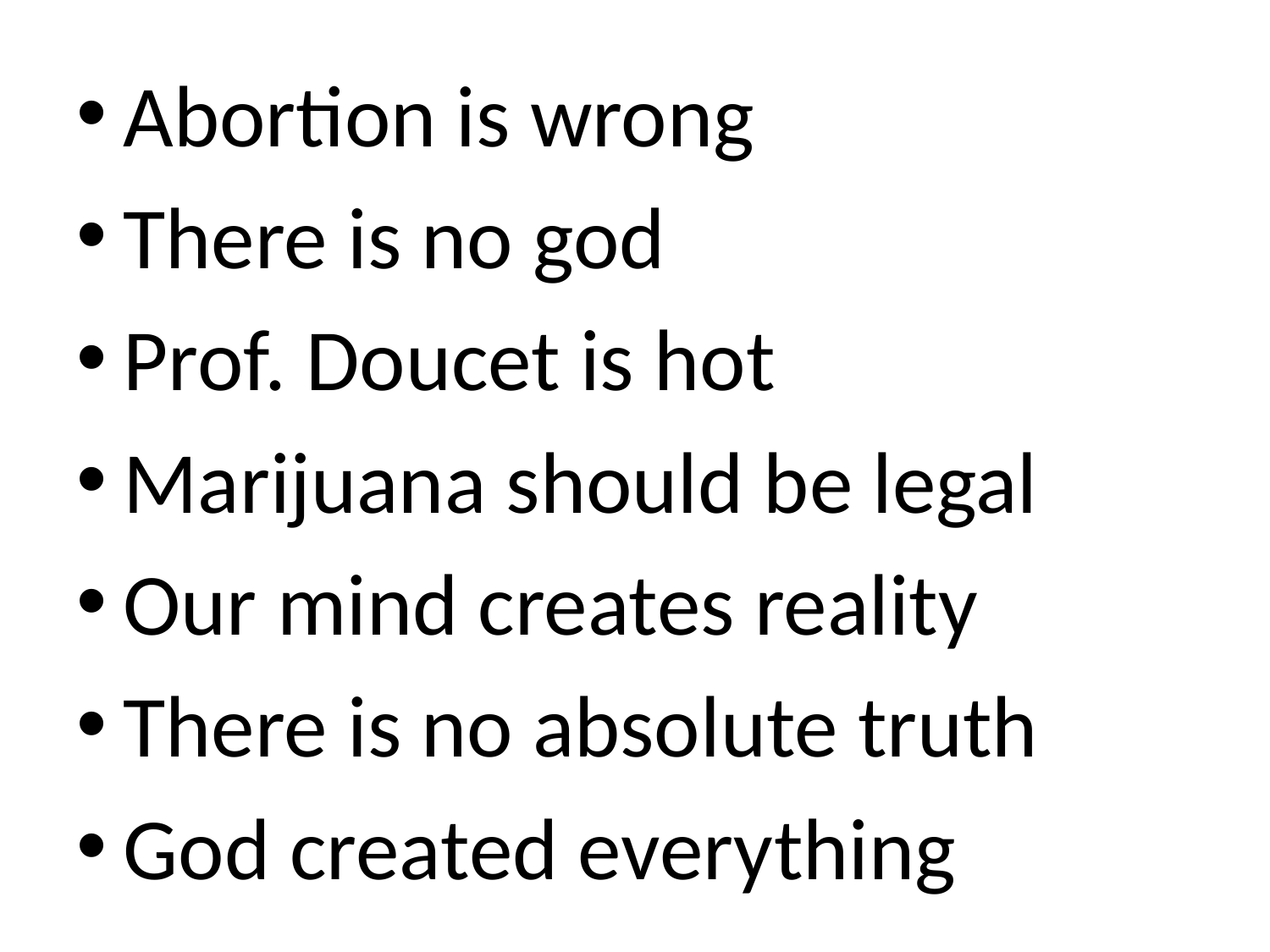

Abortion is wrong
There is no god
Prof. Doucet is hot
Marijuana should be legal
Our mind creates reality
There is no absolute truth
God created everything